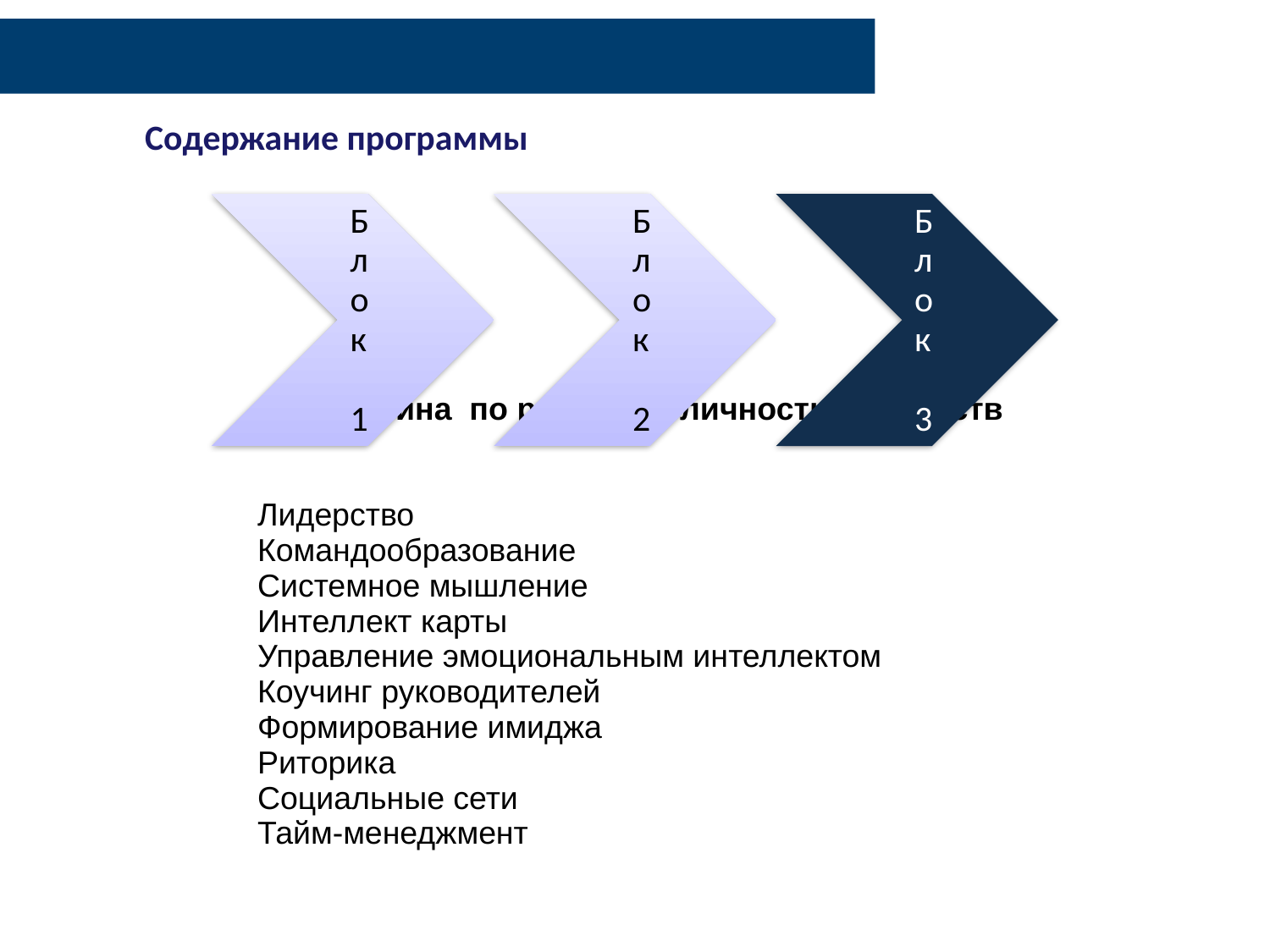

# Содержание программы

Дисциплина  по развитию личностных качеств

Лидерство
Командообразование
Системное мышление
Интеллект карты
Управление эмоциональным интеллектом
Коучинг руководителей
Формирование имиджа
Риторика
Социальные сети
Тайм-менеджмент